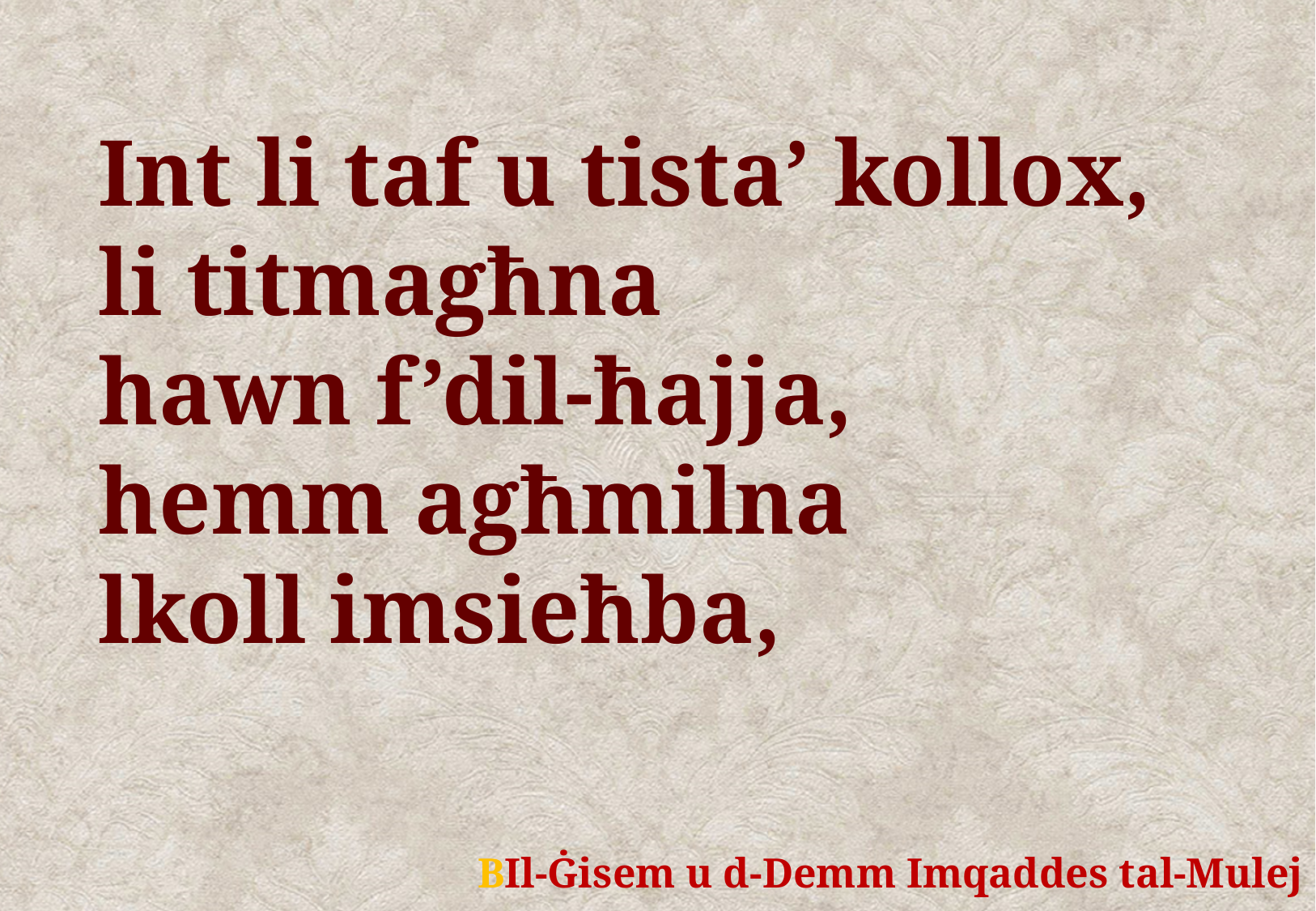

Int li taf u tista’ kollox,
li titmagħna
hawn f’dil-ħajja,
hemm agħmilna
lkoll imsieħba,
	BIl-Ġisem u d-Demm Imqaddes tal-Mulej